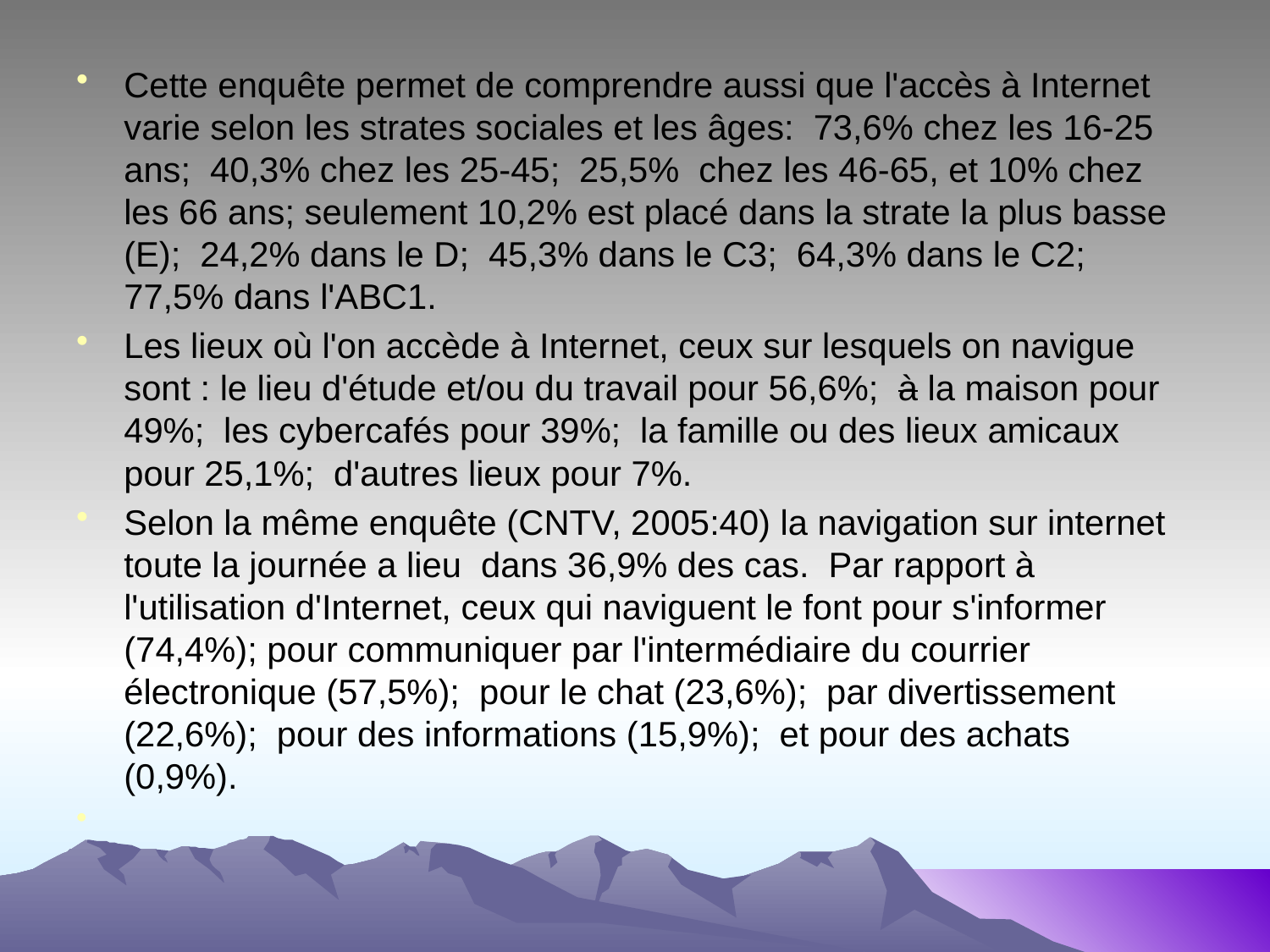

Cette enquête permet de comprendre aussi que l'accès à Internet varie selon les strates sociales et les âges:  73,6% chez les 16-25 ans;  40,3% chez les 25-45;  25,5%  chez les 46-65, et 10% chez les 66 ans; seulement 10,2% est placé dans la strate la plus basse (E);  24,2% dans le D;  45,3% dans le C3;  64,3% dans le C2;  77,5% dans l'ABC1.
Les lieux où l'on accède à Internet, ceux sur lesquels on navigue sont : le lieu d'étude et/ou du travail pour 56,6%;  à la maison pour 49%;  les cybercafés pour 39%;  la famille ou des lieux amicaux pour 25,1%;  d'autres lieux pour 7%.
Selon la même enquête (CNTV, 2005:40) la navigation sur internet toute la journée a lieu  dans 36,9% des cas.  Par rapport à l'utilisation d'Internet, ceux qui naviguent le font pour s'informer (74,4%); pour communiquer par l'intermédiaire du courrier électronique (57,5%);  pour le chat (23,6%);  par divertissement (22,6%);  pour des informations (15,9%);  et pour des achats (0,9%).